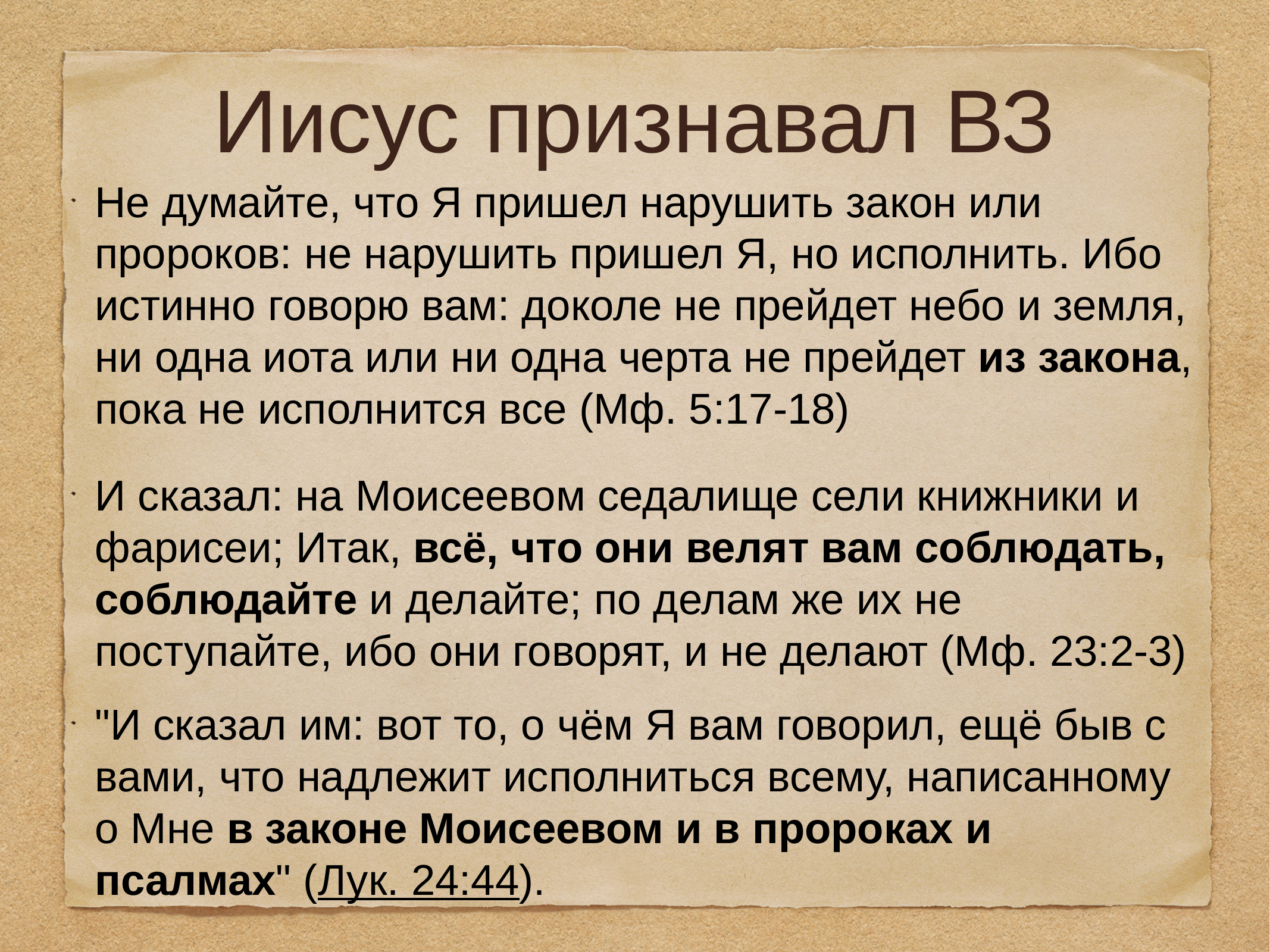

# Иисус признавал ВЗ
Не думайте, что Я пришел нарушить закон или пророков: не нарушить пришел Я, но исполнить. Ибо истинно говорю вам: доколе не прейдет небо и земля, ни одна иота или ни одна черта не прейдет из закона, пока не исполнится все (Мф. 5:17-18)
И сказал: на Моисеевом седалище сели книжники и фарисеи; Итак, всё, что они велят вам соблюдать, соблюдайте и делайте; по делам же их не поступайте, ибо они говорят, и не делают (Мф. 23:2-3)
"И сказал им: вот то, о чём Я вам говорил, ещё быв с вами, что надлежит исполниться всему, написанному о Мне в законе Моисеевом и в пророках и псалмах" (Лук. 24:44).